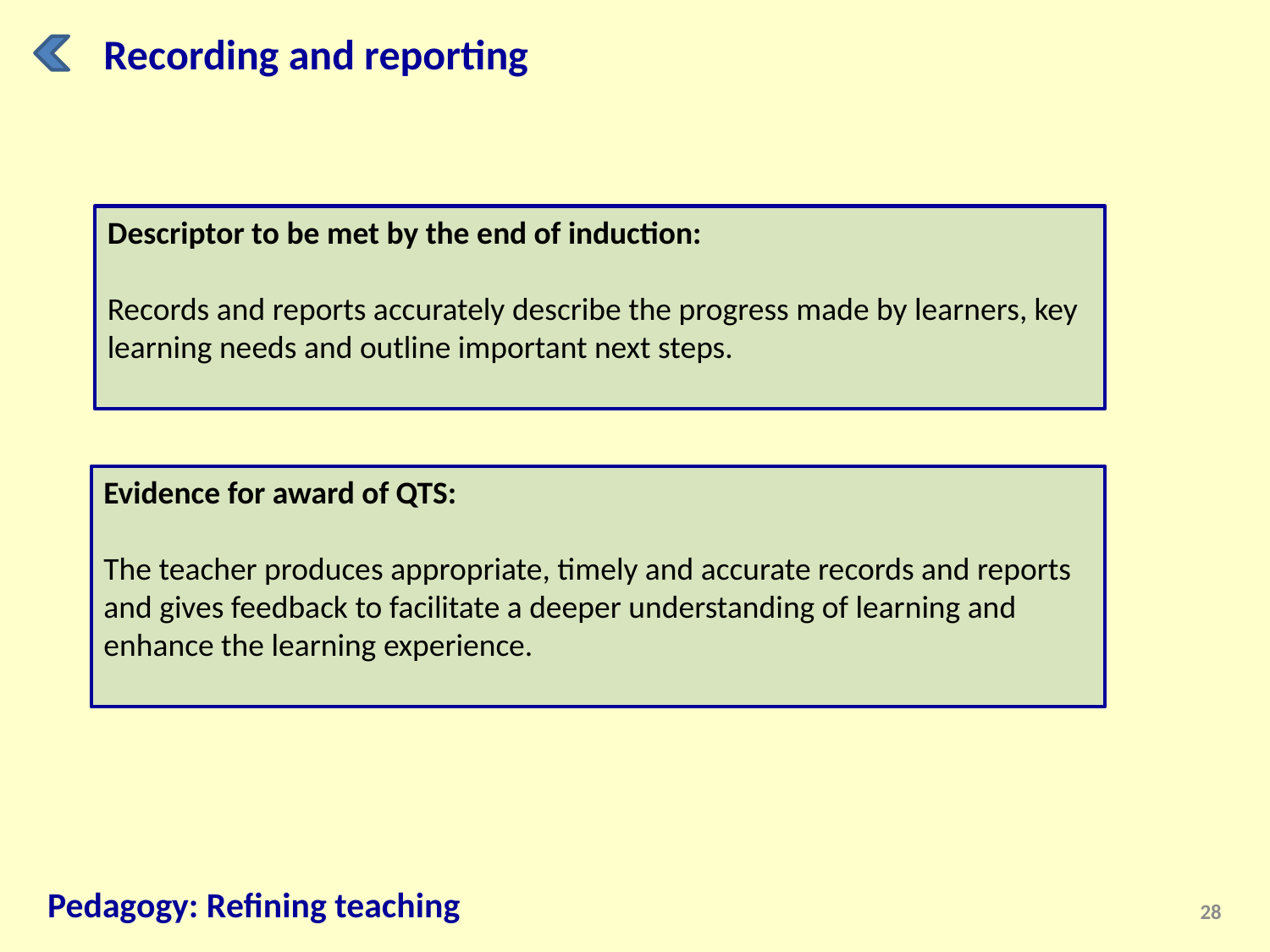

Recording and reporting

Descriptor to be met by the end of induction:

Records and reports accurately describe the progress made by learners, key learning needs and outline important next steps.

Evidence for award of QTS:

The teacher produces appropriate, timely and accurate records and reports and gives feedback to facilitate a deeper understanding of learning and enhance the learning experience.

Pedagogy: Refining teaching
28